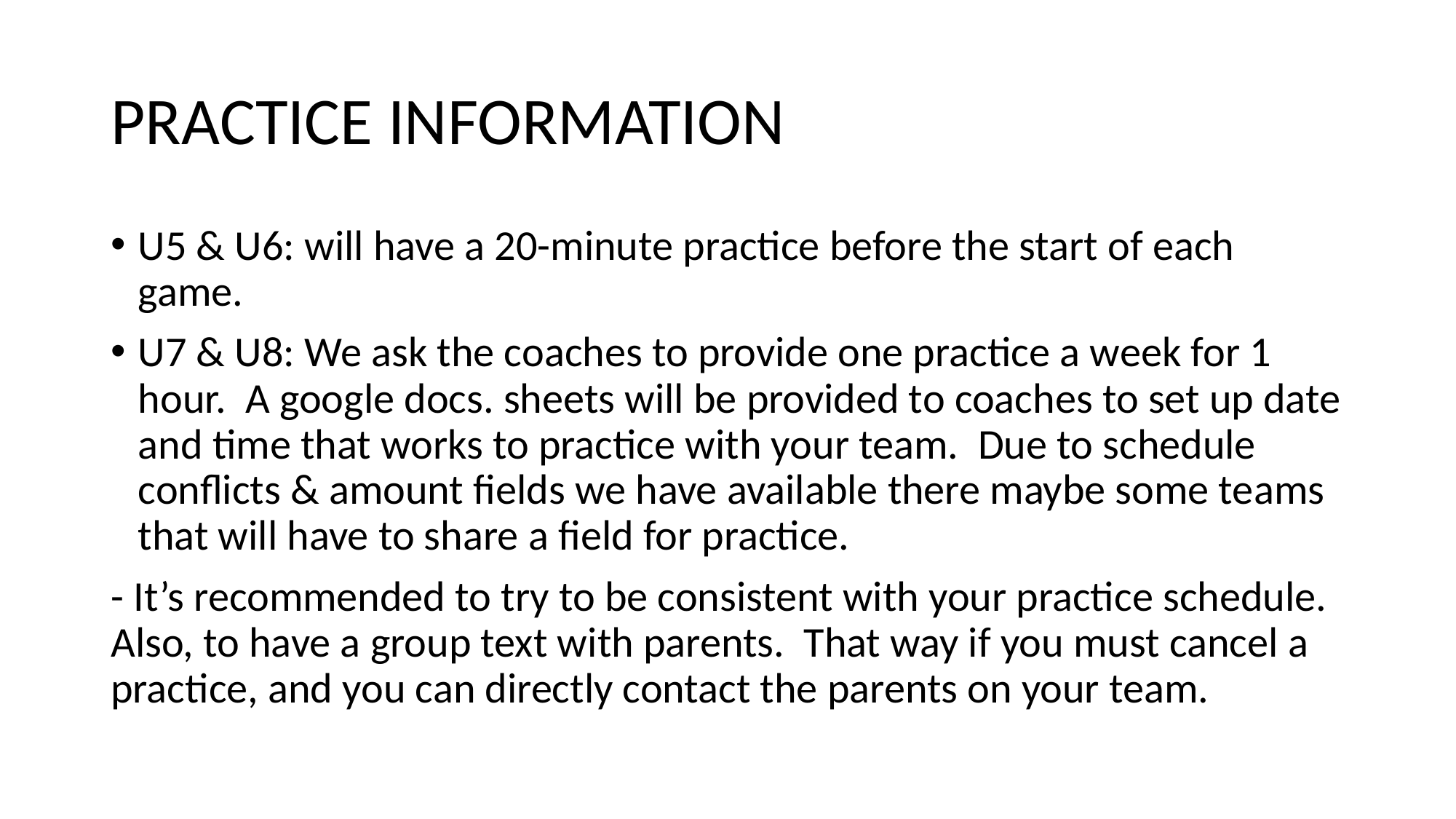

# PRACTICE INFORMATION
U5 & U6: will have a 20-minute practice before the start of each game.
U7 & U8: We ask the coaches to provide one practice a week for 1 hour.  A google docs. sheets will be provided to coaches to set up date and time that works to practice with your team.  Due to schedule conflicts & amount fields we have available there maybe some teams that will have to share a field for practice.
- It’s recommended to try to be consistent with your practice schedule.  Also, to have a group text with parents.  That way if you must cancel a practice, and you can directly contact the parents on your team.